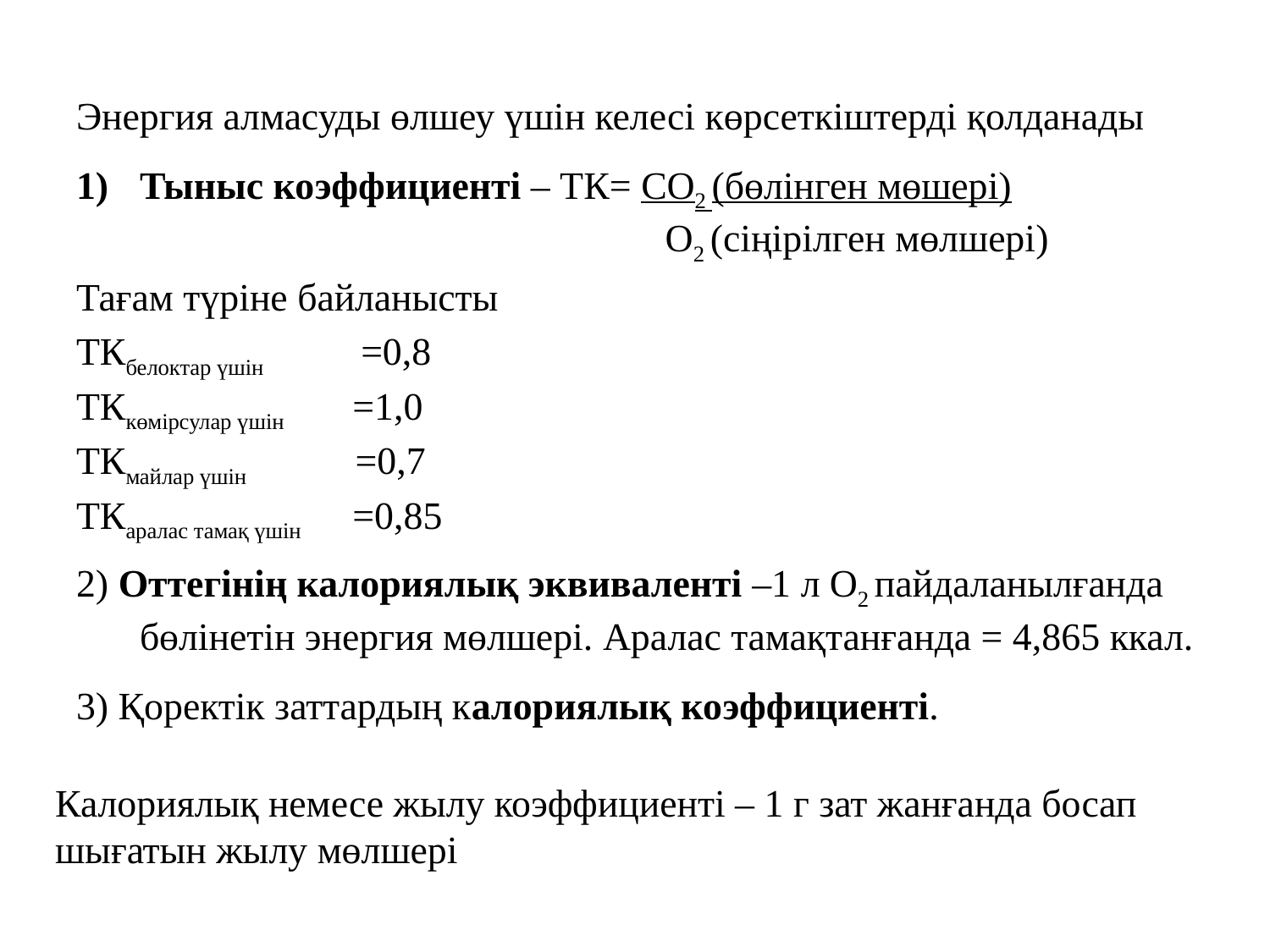

Энергия алмасуды өлшеу үшін келесі көрсеткіштерді қолданады
Тыныс коэффициенті – ТК= СО2 (бөлінген мөшері)
                                                      О2 (сіңірілген мөлшері)
Тағам түріне байланысты
ТКбелоктар үшін                 =0,8
ТКкөмірсулар үшін            =1,0
ТКмайлар үшін                   =0,7
ТКаралас тамақ үшін         =0,85
2) Оттегінің калориялық эквиваленті –1 л О2 пайдаланылғанда бөлінетін энергия мөлшері. Аралас тамақтанғанда = 4,865 ккал.
3) Қоректік заттардың калориялық коэффициенті.
Калориялық немесе жылу коэффициенті – 1 г зат жанғанда босап шығатын жылу мөлшері